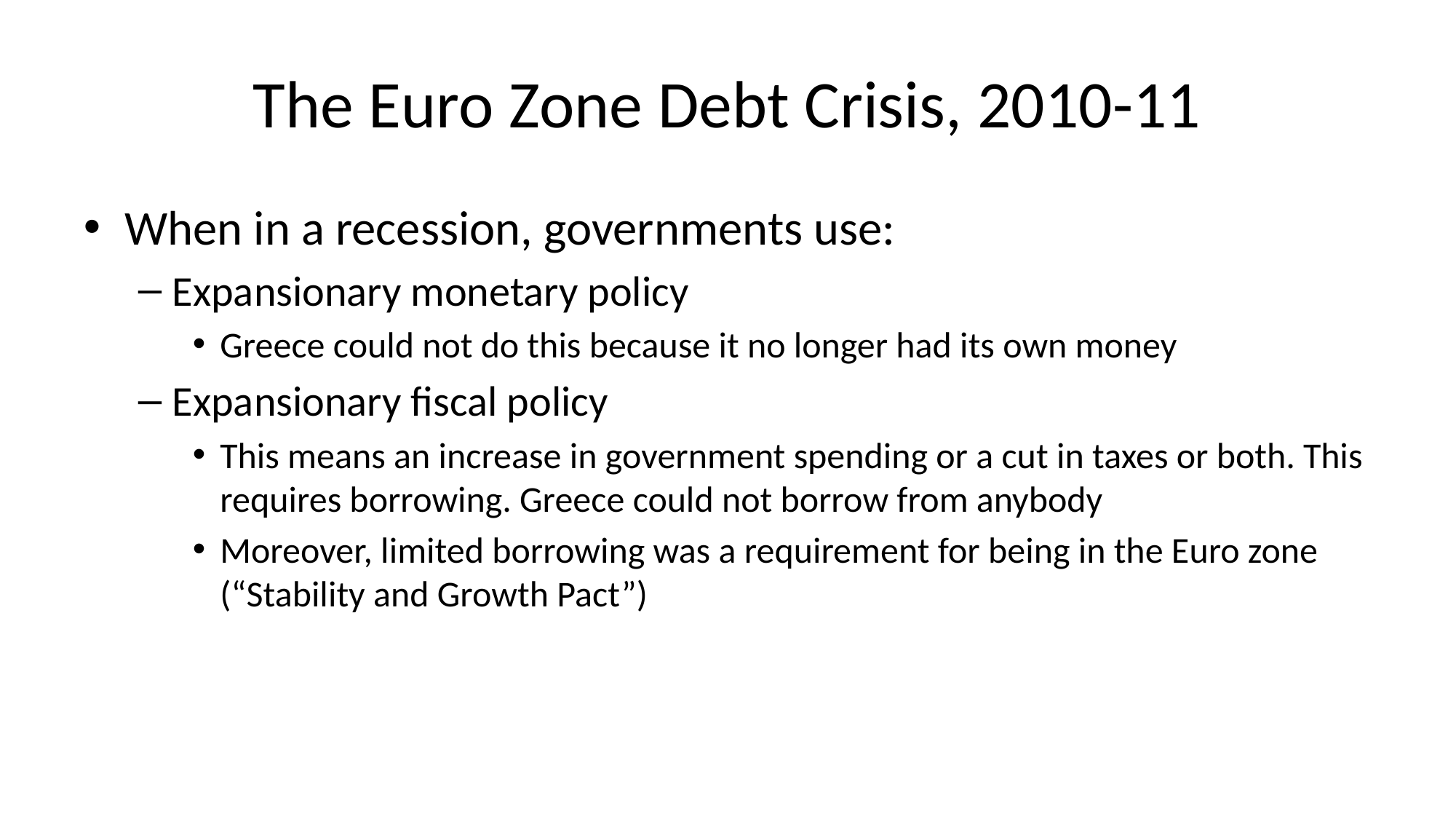

# The Euro Zone Debt Crisis, 2010-11
When in a recession, governments use:
Expansionary monetary policy
Greece could not do this because it no longer had its own money
Expansionary fiscal policy
This means an increase in government spending or a cut in taxes or both. This requires borrowing. Greece could not borrow from anybody
Moreover, limited borrowing was a requirement for being in the Euro zone (“Stability and Growth Pact”)